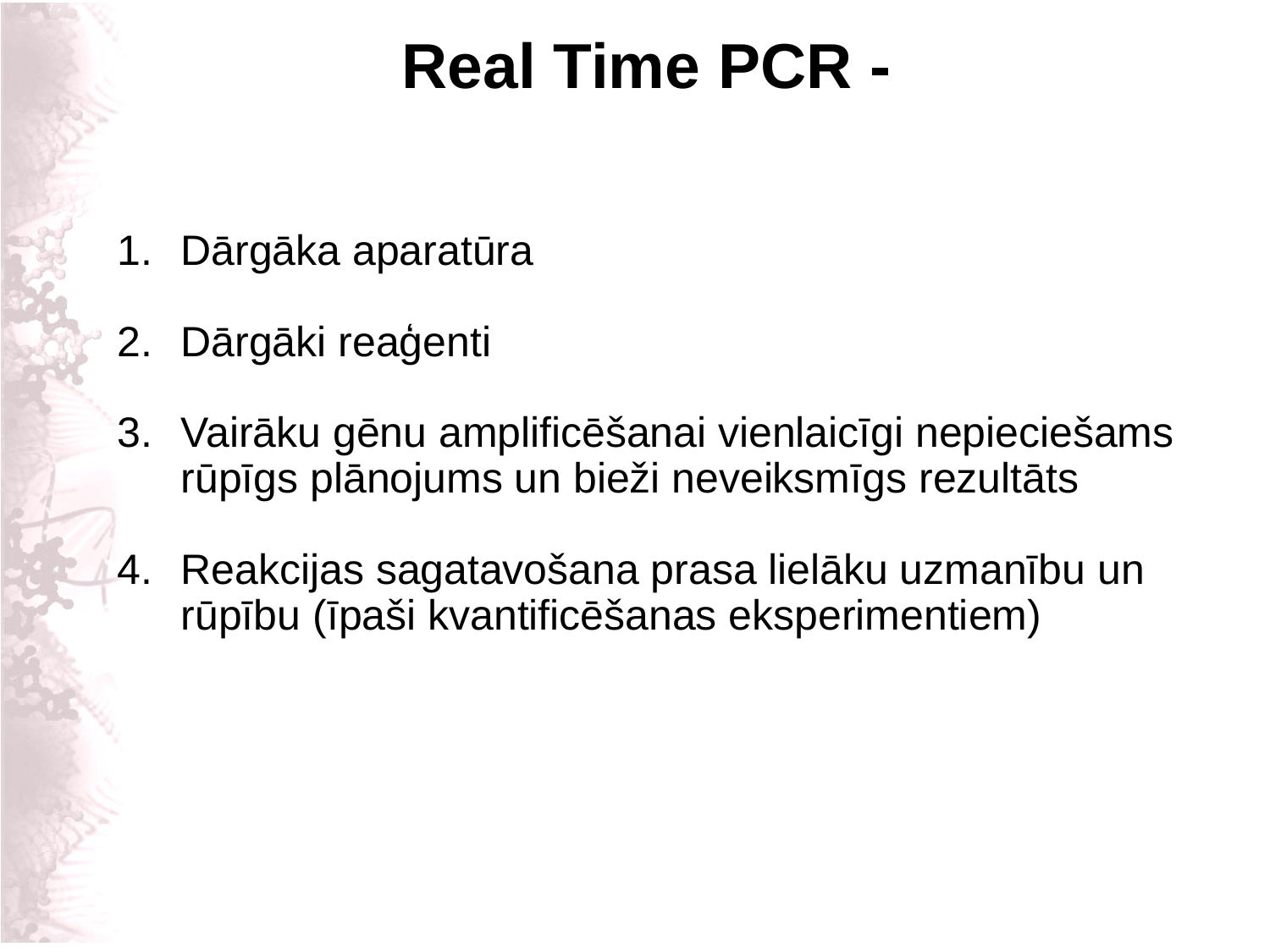

Real Time PCR -
Dārgāka aparatūra

Dārgāki reaģenti

Vairāku gēnu amplificēšanai vienlaicīgi nepieciešams rūpīgs plānojums un bieži neveiksmīgs rezultāts

Reakcijas sagatavošana prasa lielāku uzmanību un rūpību (īpaši kvantificēšanas eksperimentiem)